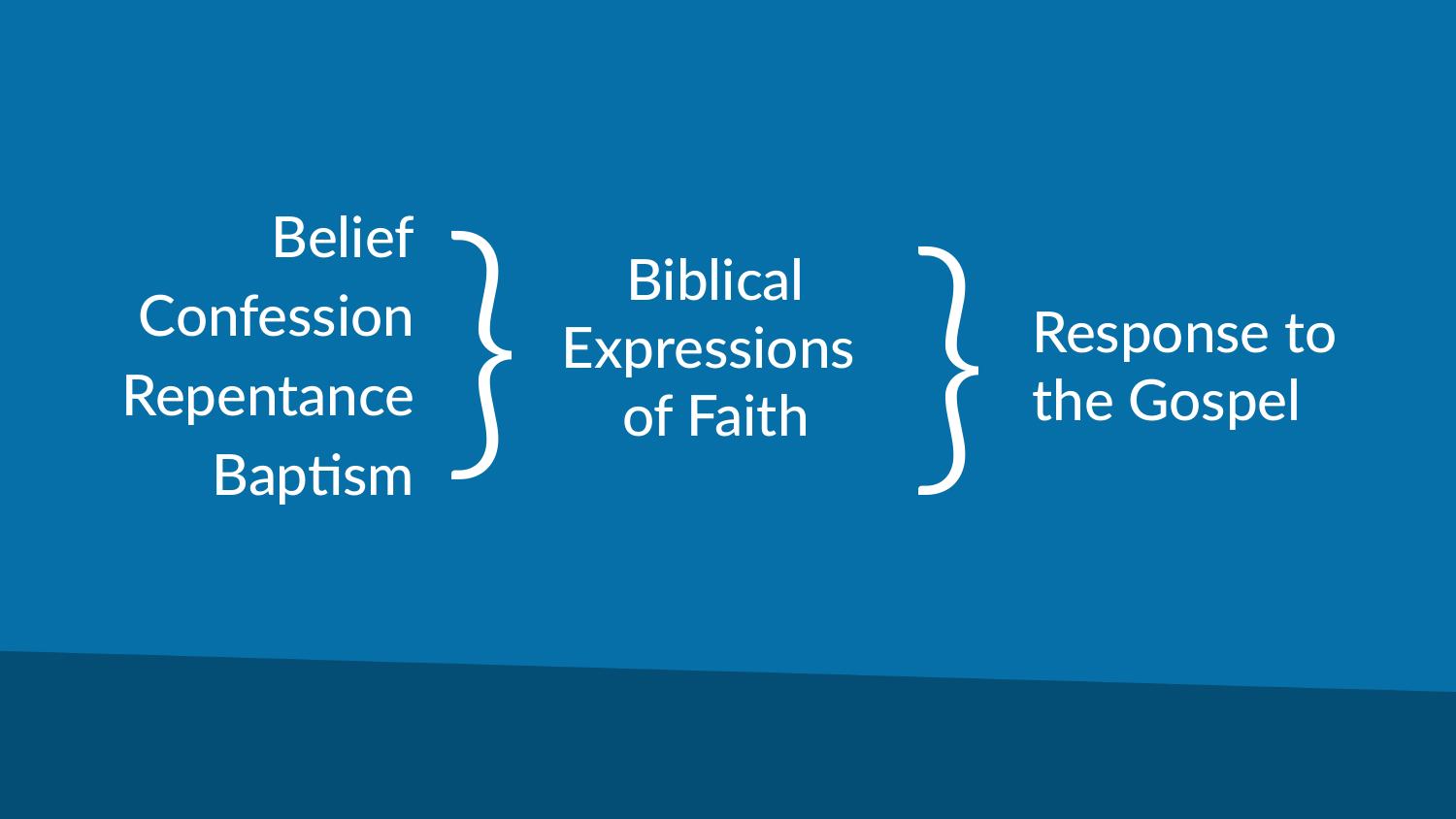

}
}
Belief
Confession
Repentance
Baptism
Biblical Expressions
of Faith
Response to the Gospel